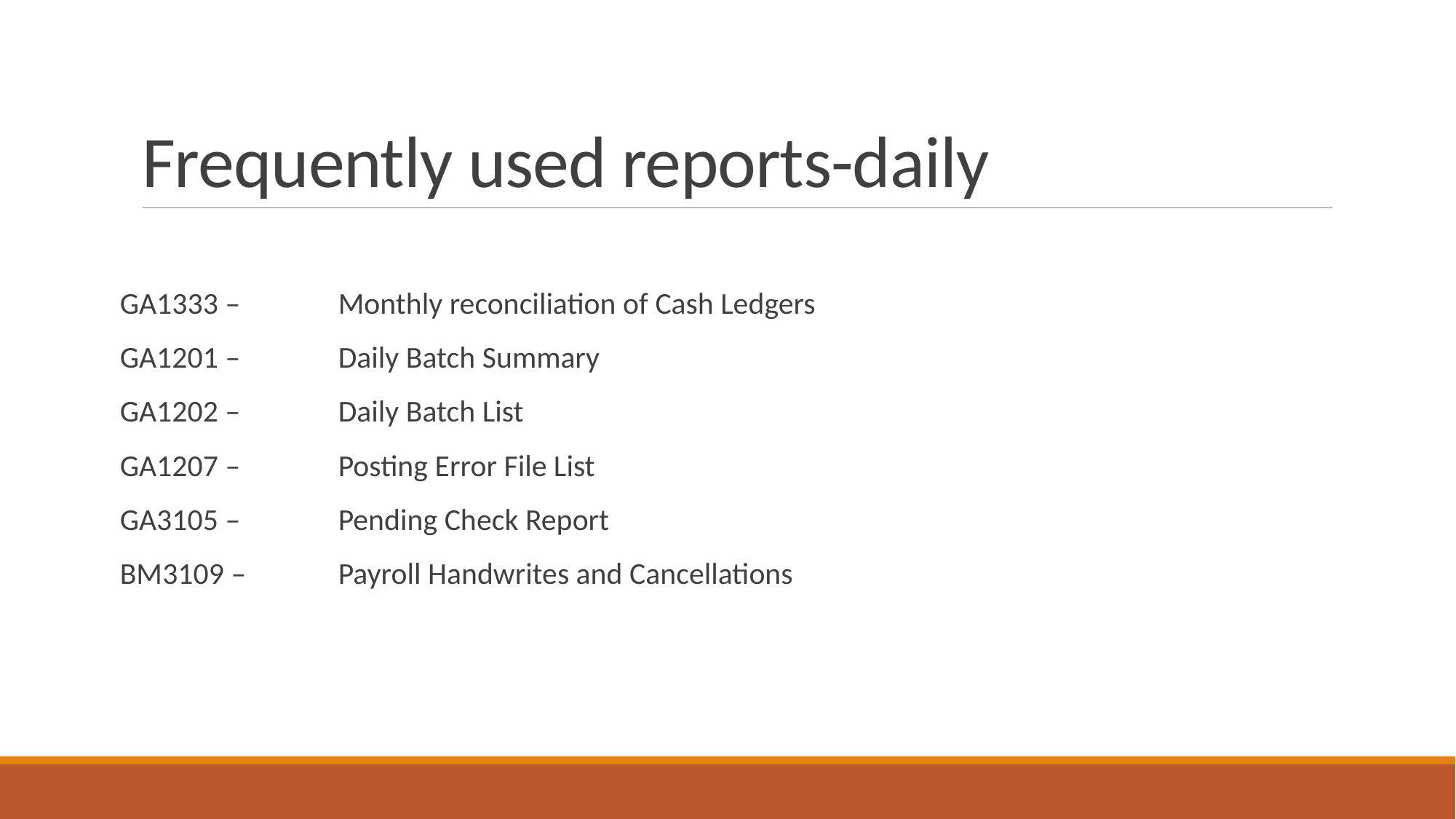

# Frequently used reports-daily
GA1333 –	Monthly reconciliation of Cash Ledgers
GA1201 –  	Daily Batch Summary
GA1202 –  	Daily Batch List
GA1207 –  	Posting Error File List
GA3105 – 	Pending Check Report
BM3109 –  	Payroll Handwrites and Cancellations